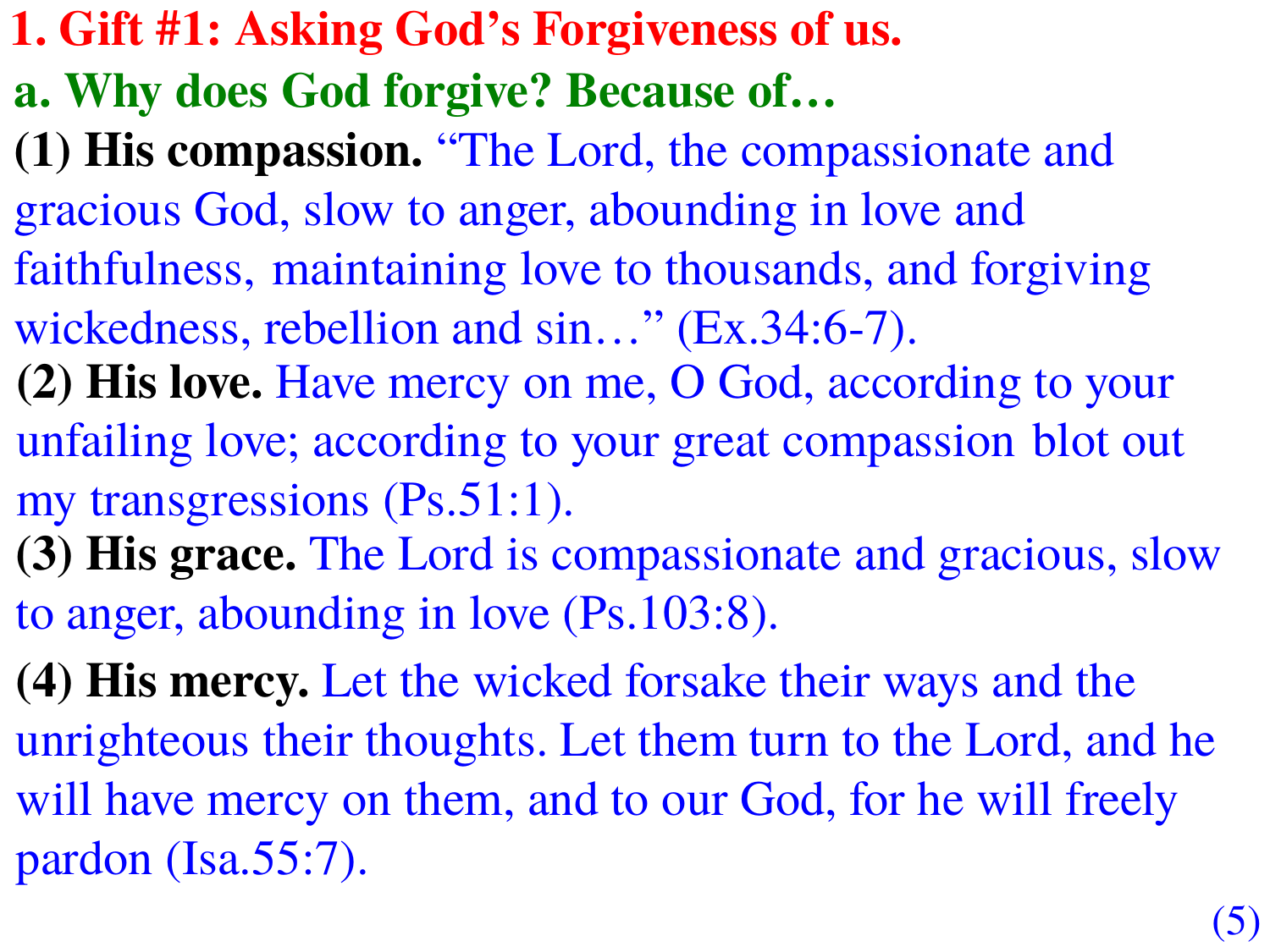

1. Gift #1: Asking God’s Forgiveness of us.
a. Why does God forgive? Because of…
(1) His compassion. “The Lord, the compassionate and gracious God, slow to anger, abounding in love and faithfulness, maintaining love to thousands, and forgiving wickedness, rebellion and sin…” (Ex.34:6-7).
(2) His love. Have mercy on me, O God, according to your unfailing love; according to your great compassion blot out my transgressions (Ps.51:1).
(3) His grace. The Lord is compassionate and gracious, slow to anger, abounding in love (Ps.103:8).
(4) His mercy. Let the wicked forsake their ways and the unrighteous their thoughts. Let them turn to the Lord, and he will have mercy on them, and to our God, for he will freely pardon (Isa.55:7).
(5)